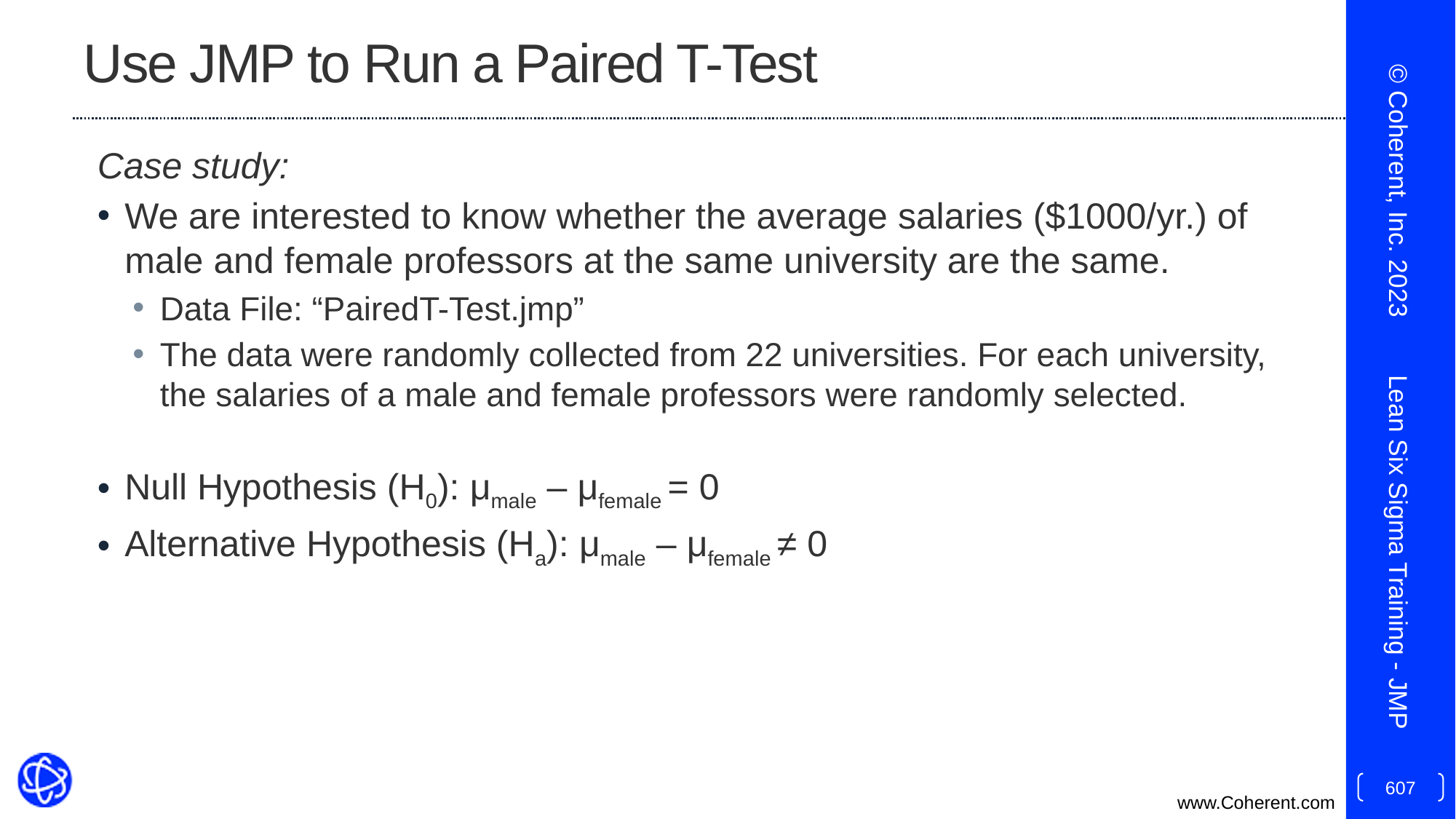

# Use JMP to Run a Paired T-Test
Case study:
We are interested to know whether the average salaries ($1000/yr.) of male and female professors at the same university are the same.
Data File: “PairedT-Test.jmp”
The data were randomly collected from 22 universities. For each university, the salaries of a male and female professors were randomly selected.

Null Hypothesis (H0): μmale – μfemale = 0
Alternative Hypothesis (Ha): μmale – μfemale ≠ 0
© Coherent, Inc. 2023
Lean Six Sigma Training - JMP
607